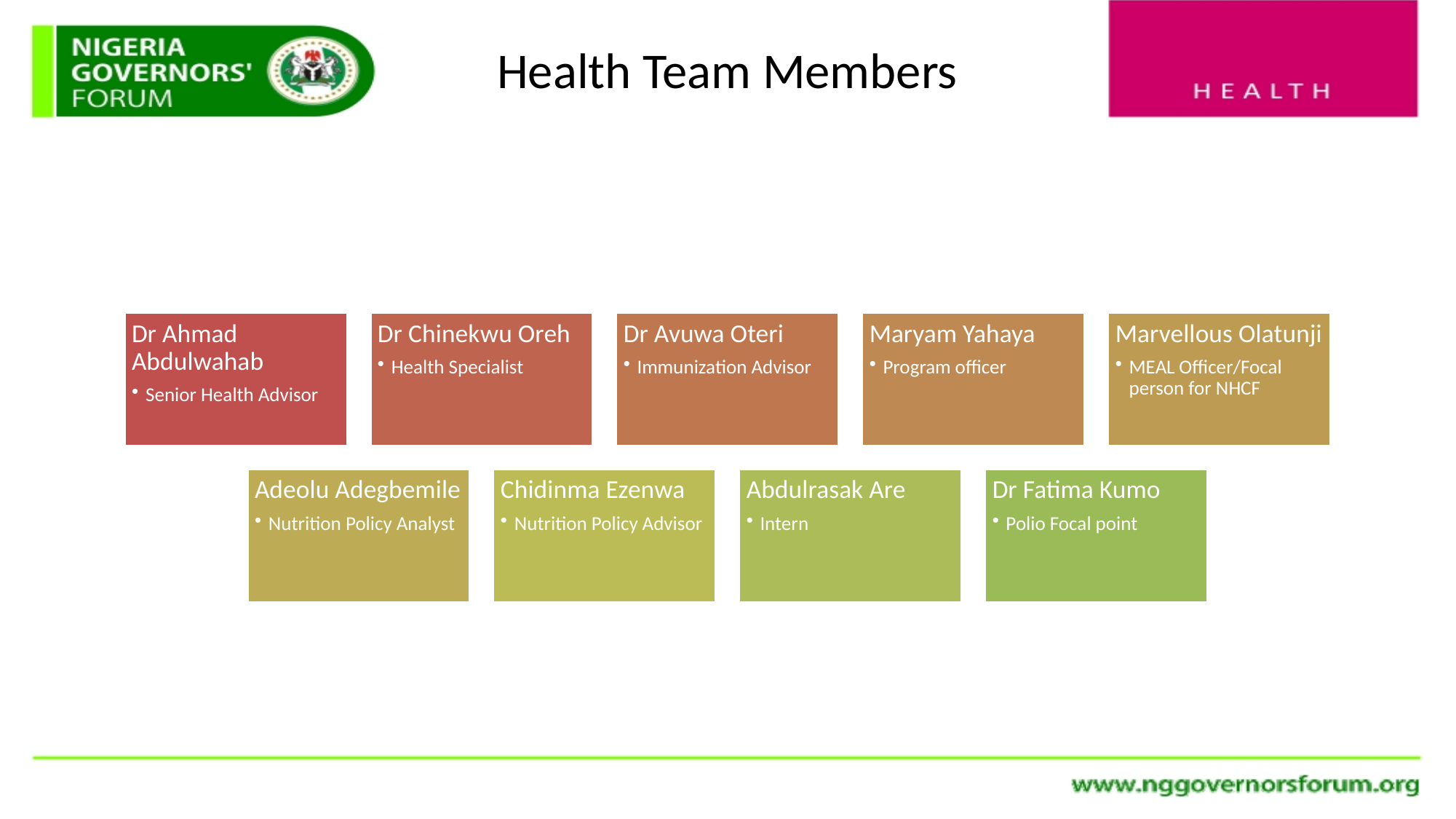

# Health Team Members
Dr Ahmad Abdulwahab
Senior Health Advisor
Dr Chinekwu Oreh
Health Specialist
Dr Avuwa Oteri
Immunization Advisor
Maryam Yahaya
Program officer
Marvellous Olatunji
MEAL Officer/Focal person for NHCF
Adeolu Adegbemile
Nutrition Policy Analyst
Chidinma Ezenwa
Nutrition Policy Advisor
Abdulrasak Are
Intern
Dr Fatima Kumo
Polio Focal point